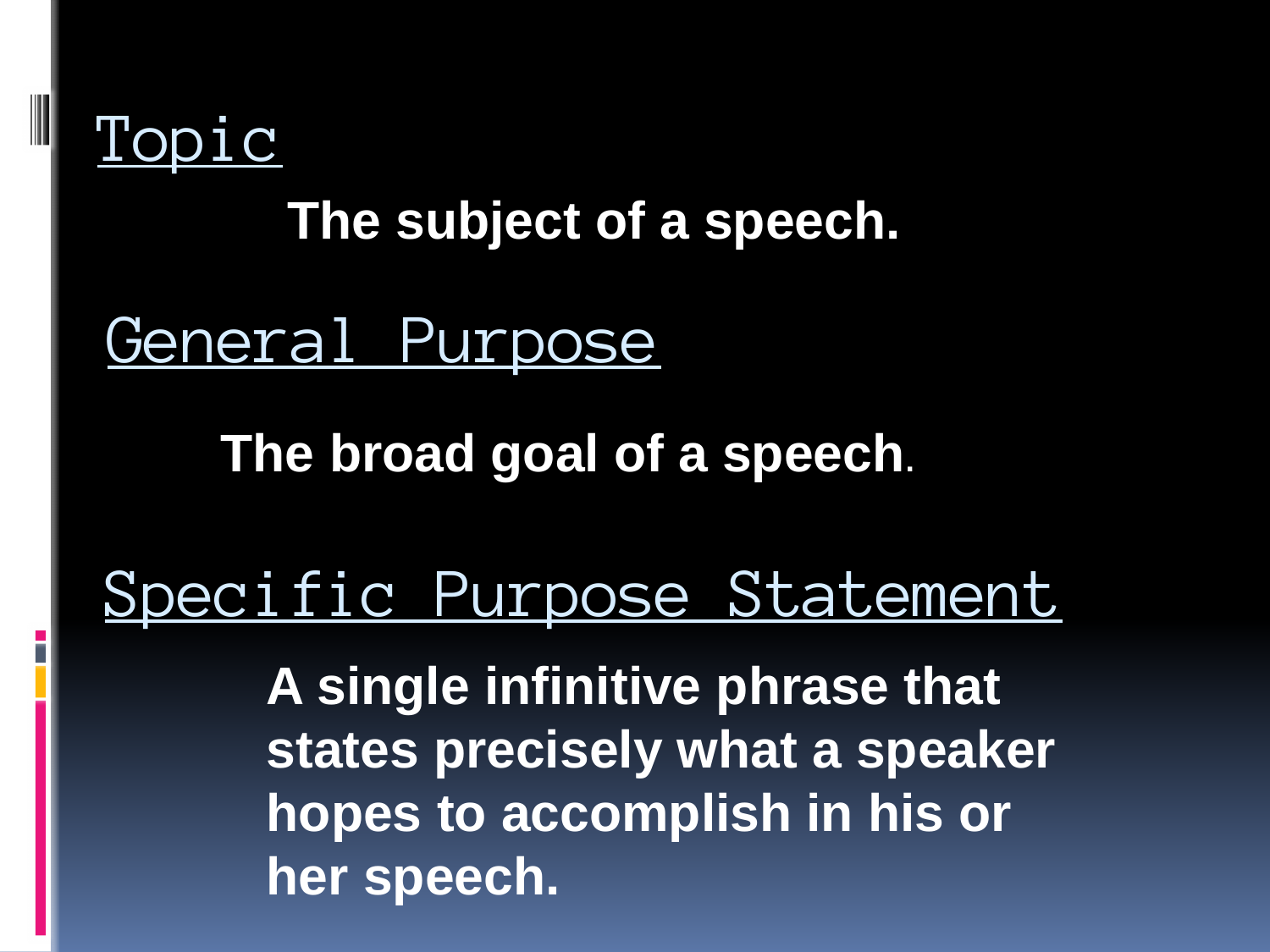

# Topic
        The subject of a speech.
General Purpose
The broad goal of a speech.
Specific Purpose Statement
A single infinitive phrase that states precisely what a speaker hopes to accomplish in his or her speech.